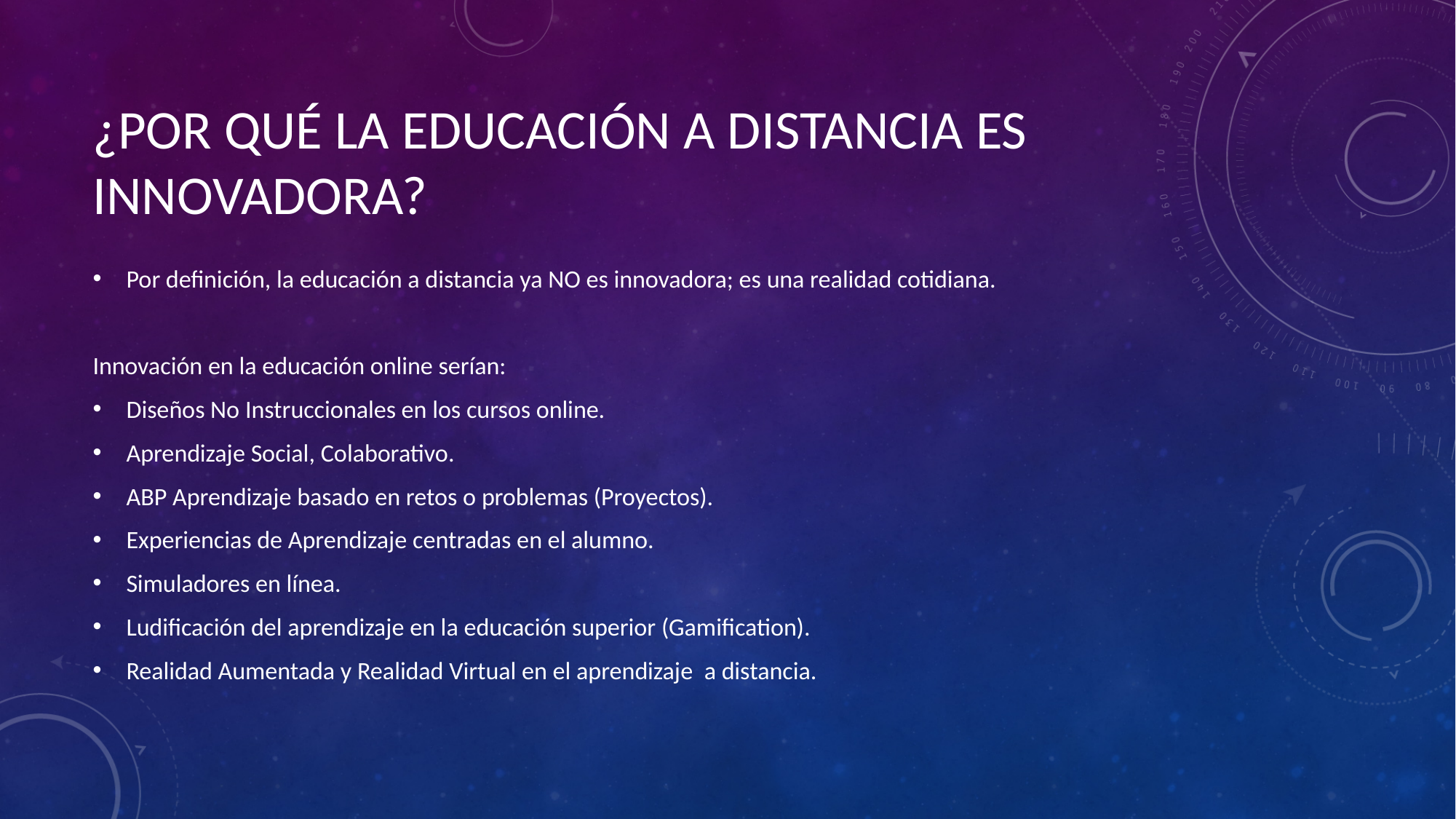

# ¿Por qué la educación a distancia es innovadora?
Por definición, la educación a distancia ya NO es innovadora; es una realidad cotidiana.

Innovación en la educación online serían:
Diseños No Instruccionales en los cursos online.
Aprendizaje Social, Colaborativo.
ABP Aprendizaje basado en retos o problemas (Proyectos).
Experiencias de Aprendizaje centradas en el alumno.
Simuladores en línea.
Ludificación del aprendizaje en la educación superior (Gamification).
Realidad Aumentada y Realidad Virtual en el aprendizaje  a distancia.